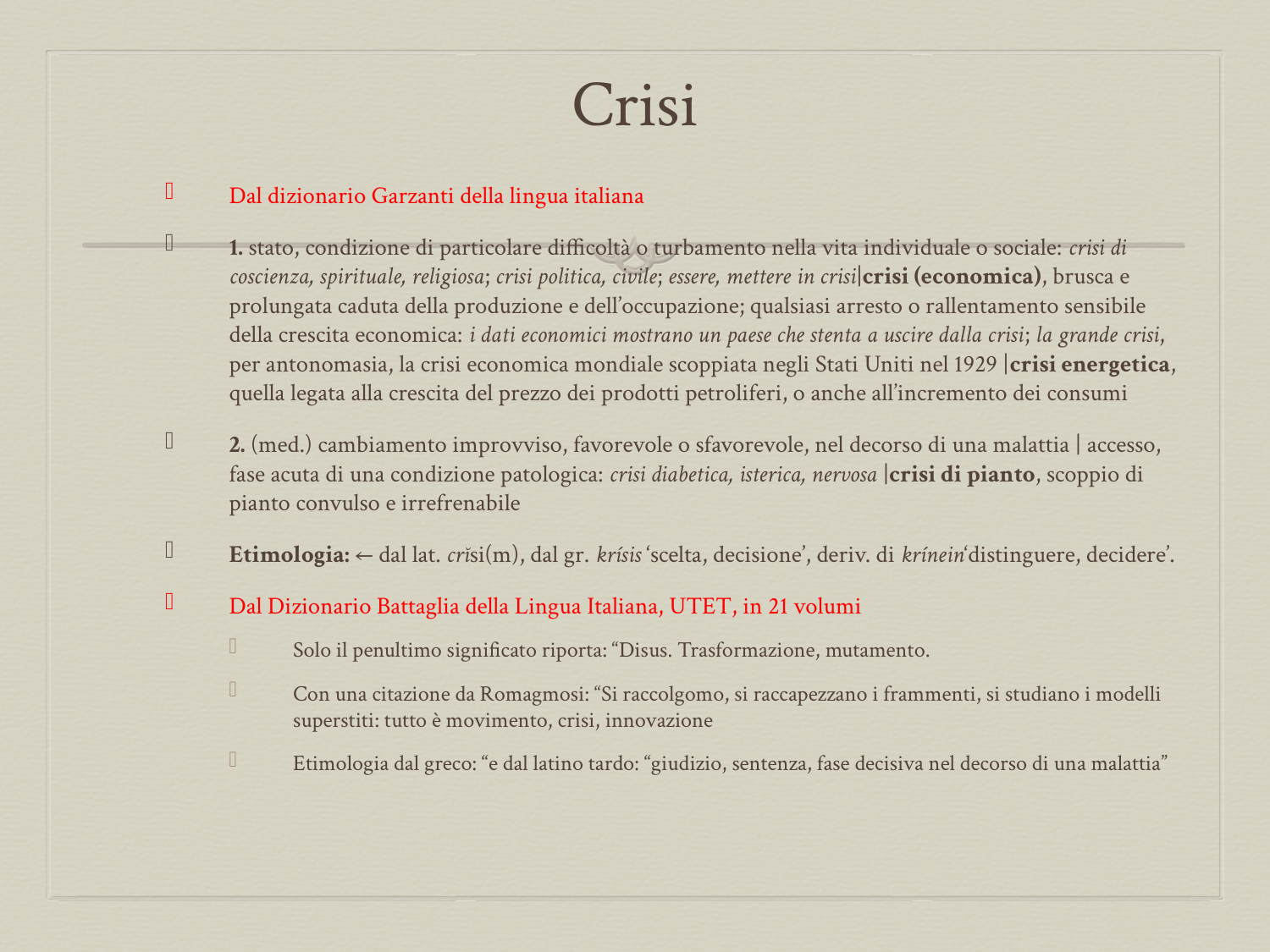

# Crisi
Dal dizionario Garzanti della lingua italiana
1. stato, condizione di particolare difficoltà o turbamento nella vita individuale o sociale: crisi di coscienza, spirituale, religiosa; crisi politica, civile; essere, mettere in crisi|crisi (economica), brusca e prolungata caduta della produzione e dell’occupazione; qualsiasi arresto o rallentamento sensibile della crescita economica: i dati economici mostrano un paese che stenta a uscire dalla crisi; la grande crisi, per antonomasia, la crisi economica mondiale scoppiata negli Stati Uniti nel 1929 |crisi energetica, quella legata alla crescita del prezzo dei prodotti petroliferi, o anche all’incremento dei consumi
2. (med.) cambiamento improvviso, favorevole o sfavorevole, nel decorso di una malattia | accesso, fase acuta di una condizione patologica: crisi diabetica, isterica, nervosa |crisi di pianto, scoppio di pianto convulso e irrefrenabile
Etimologia: ← dal lat. crĭsi(m), dal gr. krísis ‘scelta, decisione’, deriv. di krínein‘distinguere, decidere’.
Dal Dizionario Battaglia della Lingua Italiana, UTET, in 21 volumi
Solo il penultimo significato riporta: “Disus. Trasformazione, mutamento.
Con una citazione da Romagmosi: “Si raccolgomo, si raccapezzano i frammenti, si studiano i modelli superstiti: tutto è movimento, crisi, innovazione
Etimologia dal greco: “e dal latino tardo: “giudizio, sentenza, fase decisiva nel decorso di una malattia”